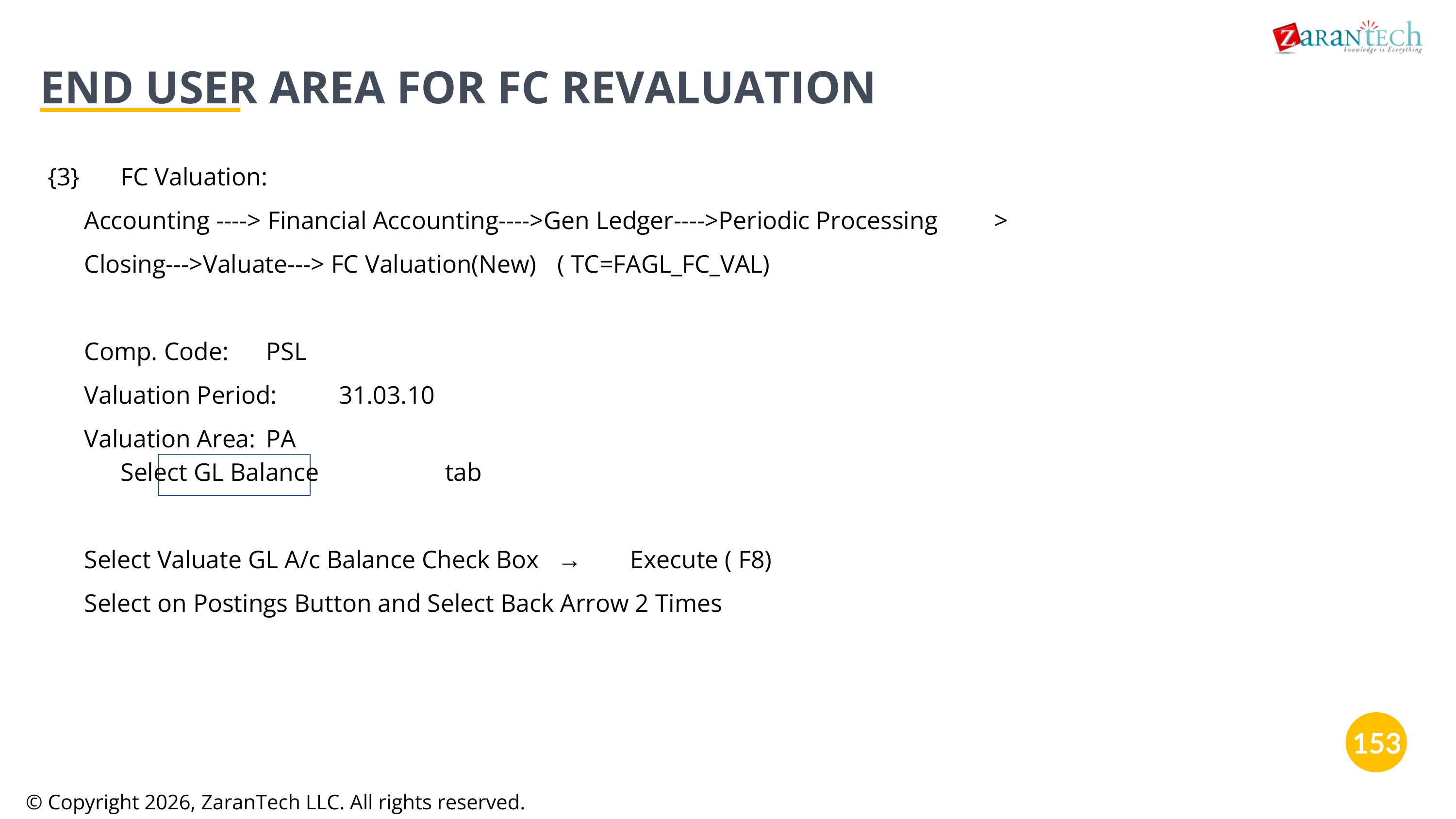

END USER AREA FOR FC REVALUATION

{3}	FC Valuation:
Accounting ----> Financial Accounting---->Gen Ledger---->Periodic Processing	>
Closing--->Valuate---> FC Valuation(New)	( TC=FAGL_FC_VAL)

Comp. Code:	PSL
Valuation Period:	31.03.10
Valuation Area:	PA
 	Select GL Balance                    tab

Select Valuate GL A/c Balance Check Box	→	Execute ( F8)
Select on Postings Button and Select Back Arrow 2 Times

153
153
© Copyright 2026, ZaranTech LLC. All rights reserved.